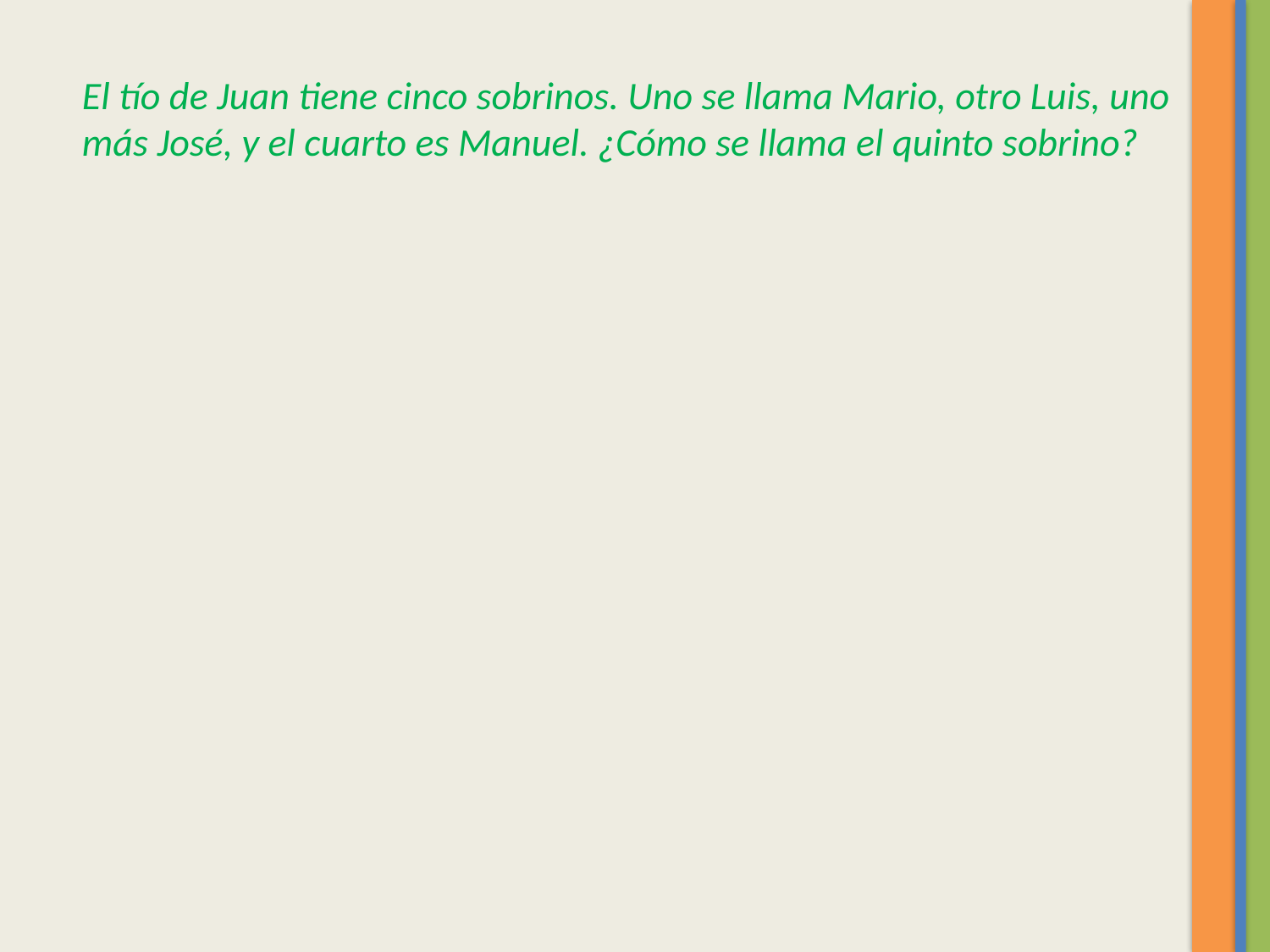

# El tío de Juan tiene cinco sobrinos. Uno se llama Mario, otro Luis, uno más José, y el cuarto es Manuel. ¿Cómo se llama el quinto sobrino?